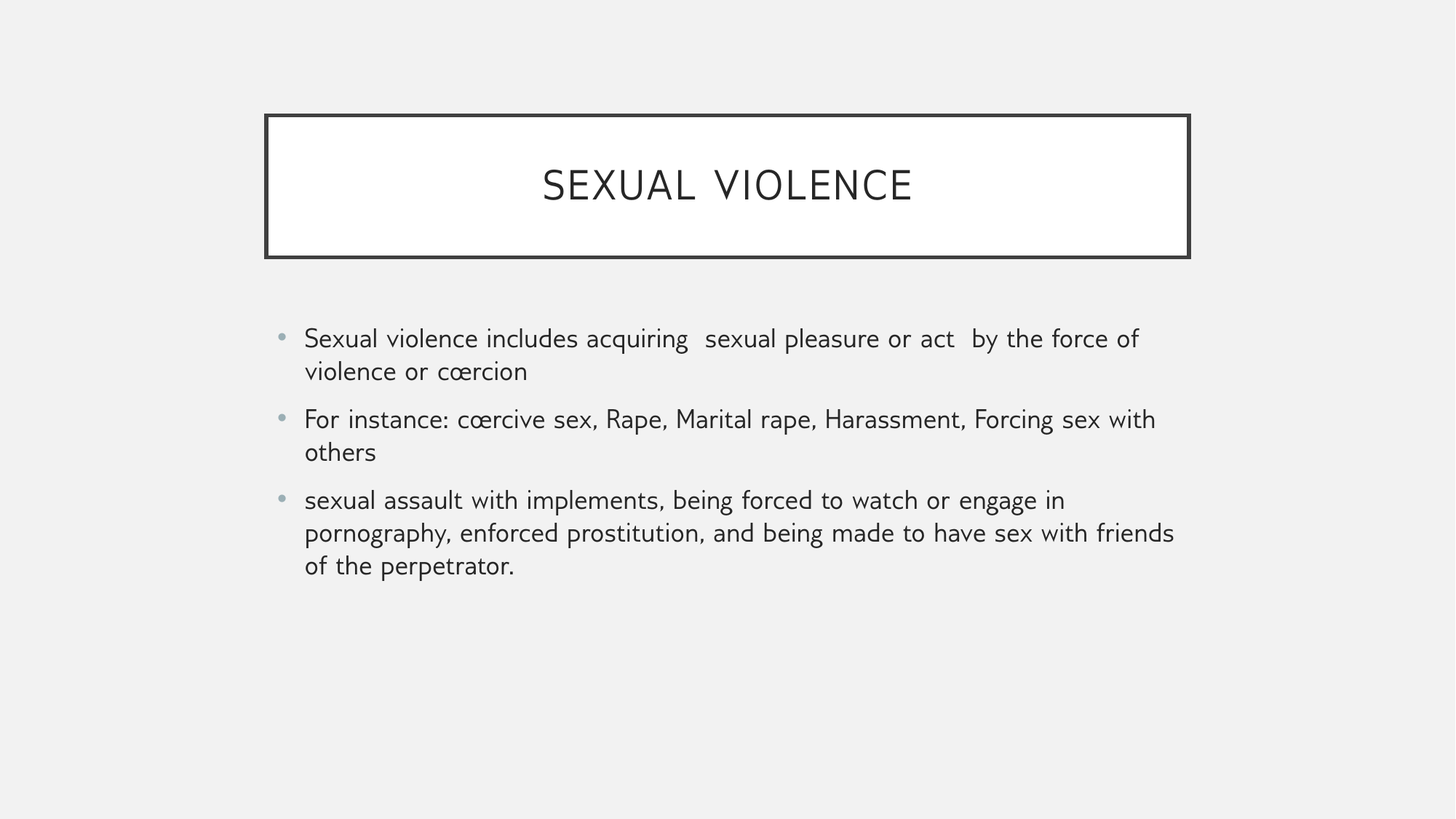

# Sexual violence
Sexual violence includes acquiring  sexual pleasure or act  by the force of violence or coercion
For instance: coercive sex, Rape, Marital rape, Harassment, Forcing sex with others
sexual assault with implements, being forced to watch or engage in pornography, enforced prostitution, and being made to have sex with friends of the perpetrator.